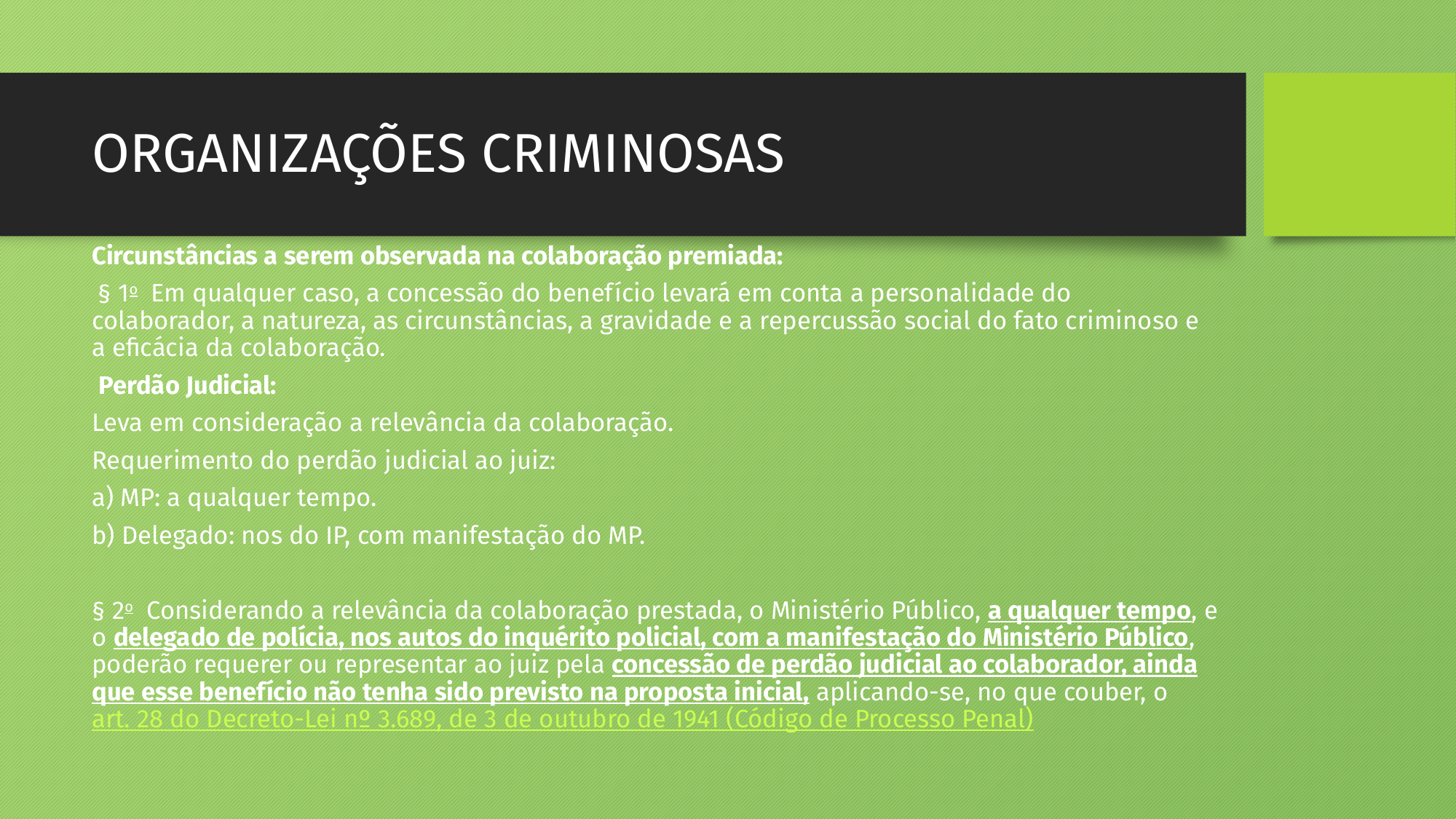

# ORGANIZAÇÕES CRIMINOSAS
Circunstâncias a serem observada na colaboração premiada:
 § 1o  Em qualquer caso, a concessão do benefício levará em conta a personalidade do colaborador, a natureza, as circunstâncias, a gravidade e a repercussão social do fato criminoso e a eficácia da colaboração.
 Perdão Judicial:
Leva em consideração a relevância da colaboração.
Requerimento do perdão judicial ao juiz:
a) MP: a qualquer tempo.
b) Delegado: nos do IP, com manifestação do MP.

§ 2o  Considerando a relevância da colaboração prestada, o Ministério Público, a qualquer tempo, e o delegado de polícia, nos autos do inquérito policial, com a manifestação do Ministério Público, poderão requerer ou representar ao juiz pela concessão de perdão judicial ao colaborador, ainda que esse benefício não tenha sido previsto na proposta inicial, aplicando-se, no que couber, o art. 28 do Decreto-Lei nº 3.689, de 3 de outubro de 1941 (Código de Processo Penal)